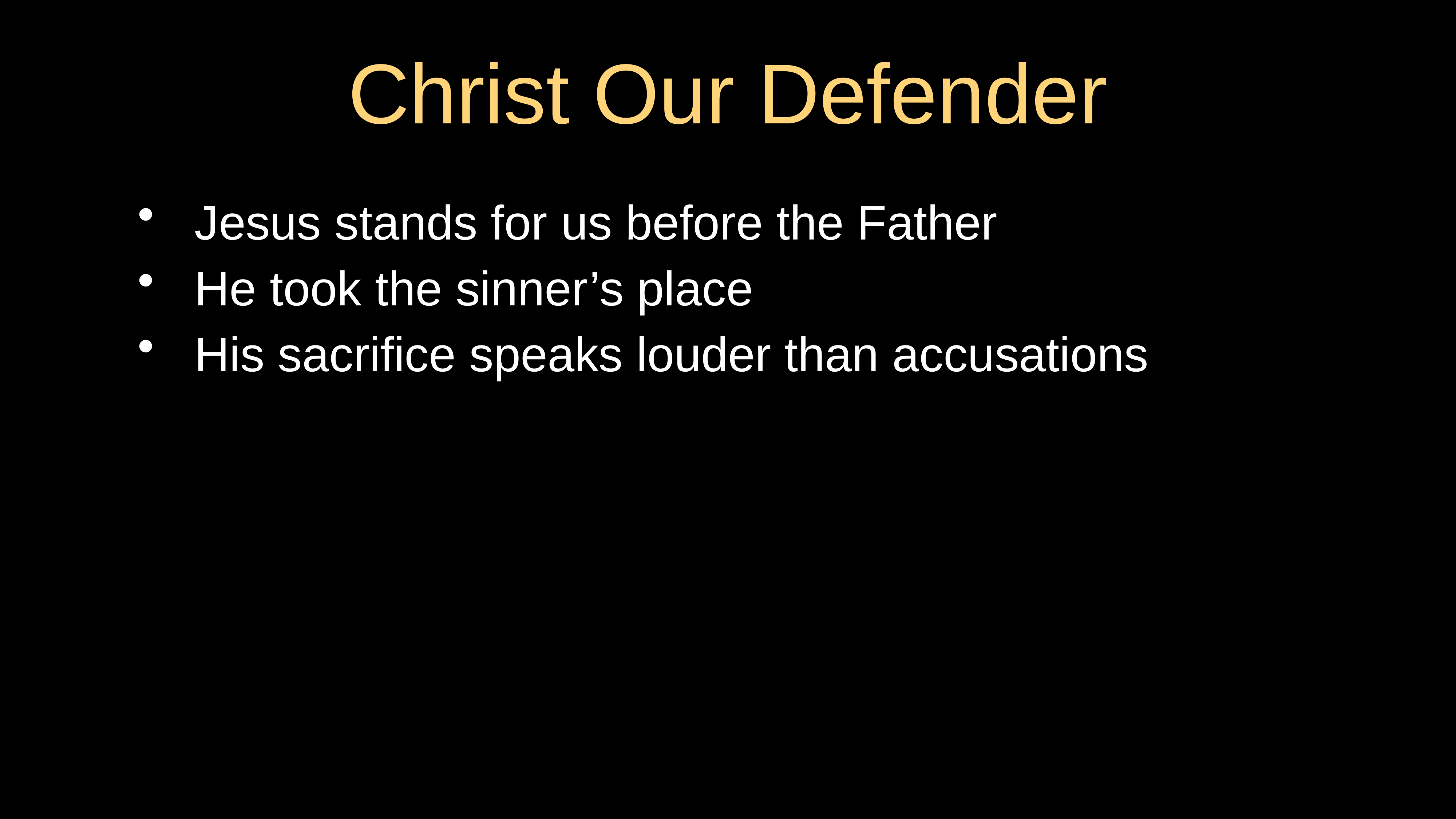

# Christ Our Defender
Jesus stands for us before the Father
He took the sinner’s place
His sacrifice speaks louder than accusations